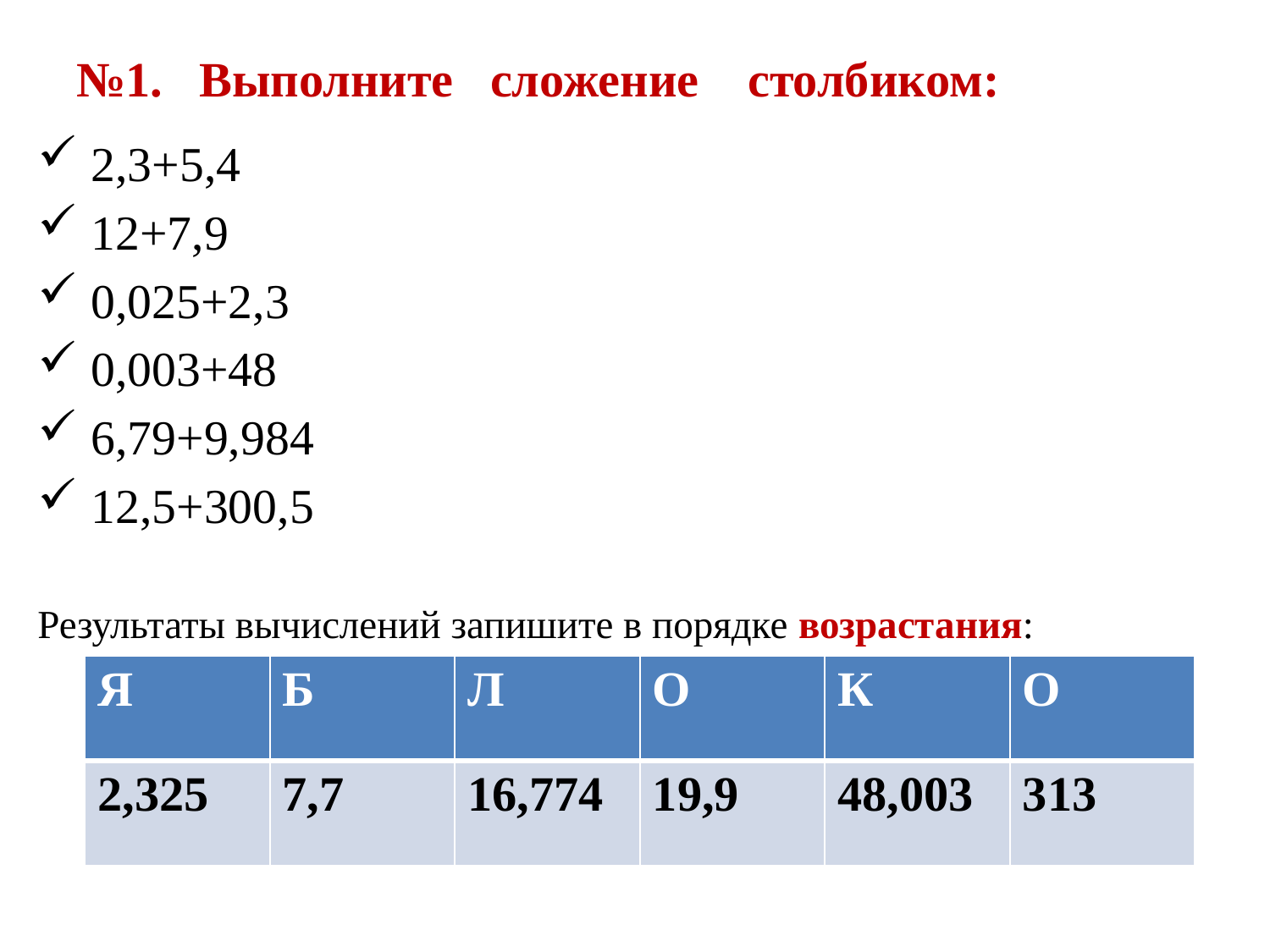

# №1.   Выполните   сложение    столбиком:
 2,3+5,4
 12+7,9
 0,025+2,3
 0,003+48
 6,79+9,984
 12,5+300,5

Результаты вычислений запишите в порядке возрастания:

| Я | Б | Л | О | К | О |
| --- | --- | --- | --- | --- | --- |
| 2,325 | 7,7 | 16,774 | 19,9 | 48,003 | 313 |